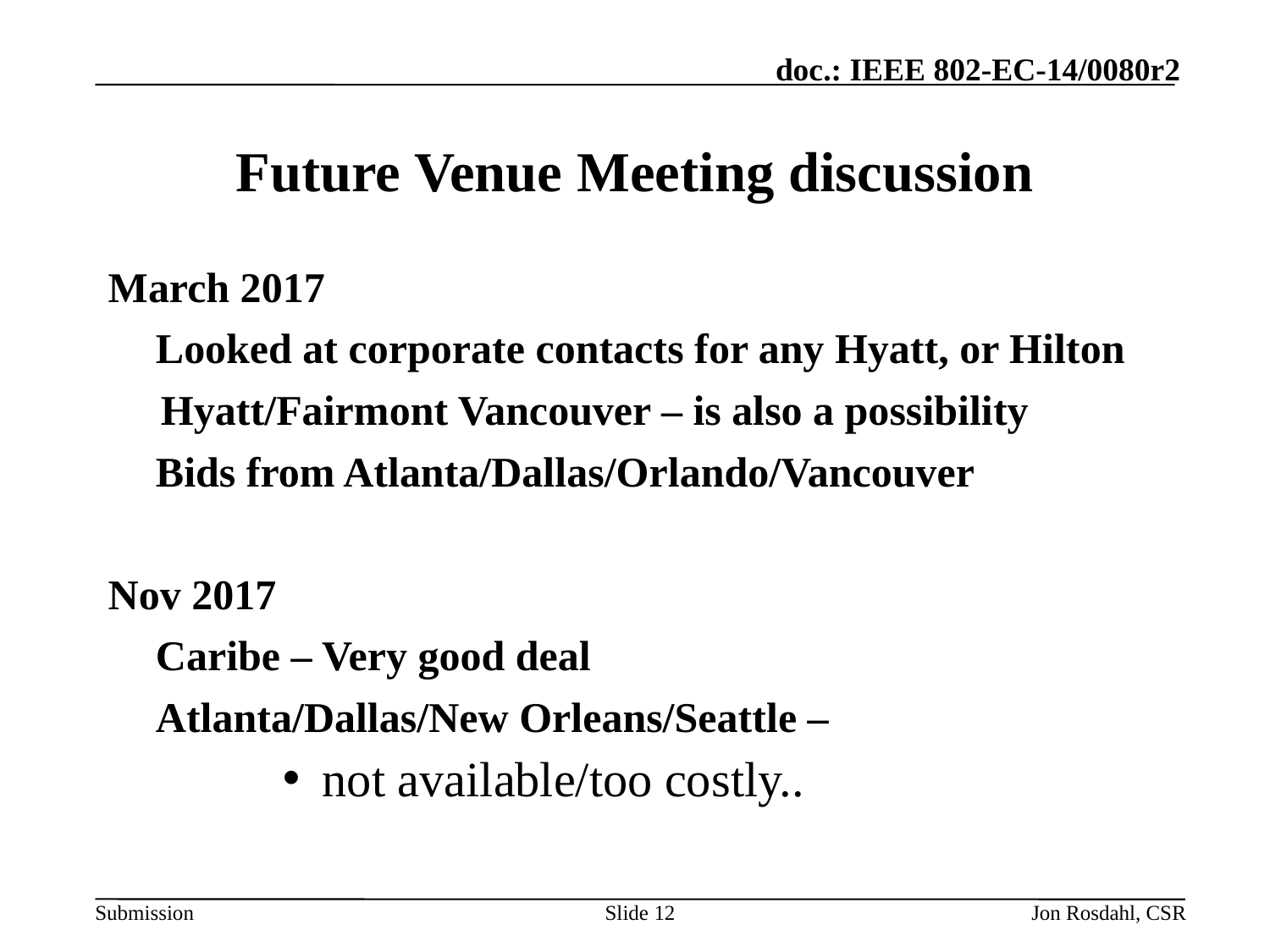

# Future Venue Meeting discussion
March 2017
	Looked at corporate contacts for any Hyatt, or Hilton
     Hyatt/Fairmont Vancouver – is also a possibility
	Bids from Atlanta/Dallas/Orlando/Vancouver

Nov 2017
	Caribe – Very good deal
	Atlanta/Dallas/New Orleans/Seattle –
not available/too costly..
Slide 12
Jon Rosdahl, CSR